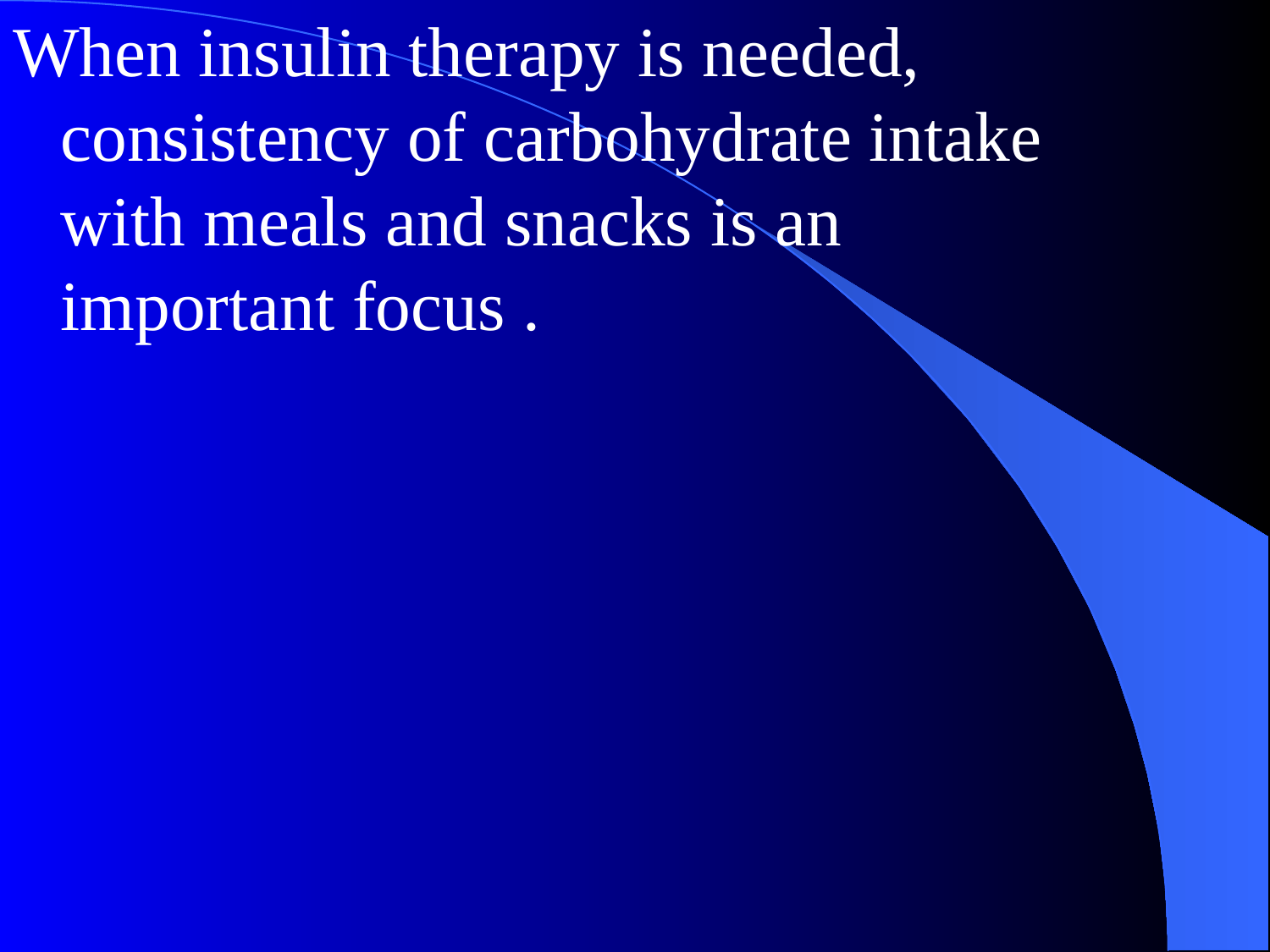

When insulin therapy is needed, consistency of carbohydrate intake with meals and snacks is an important focus .